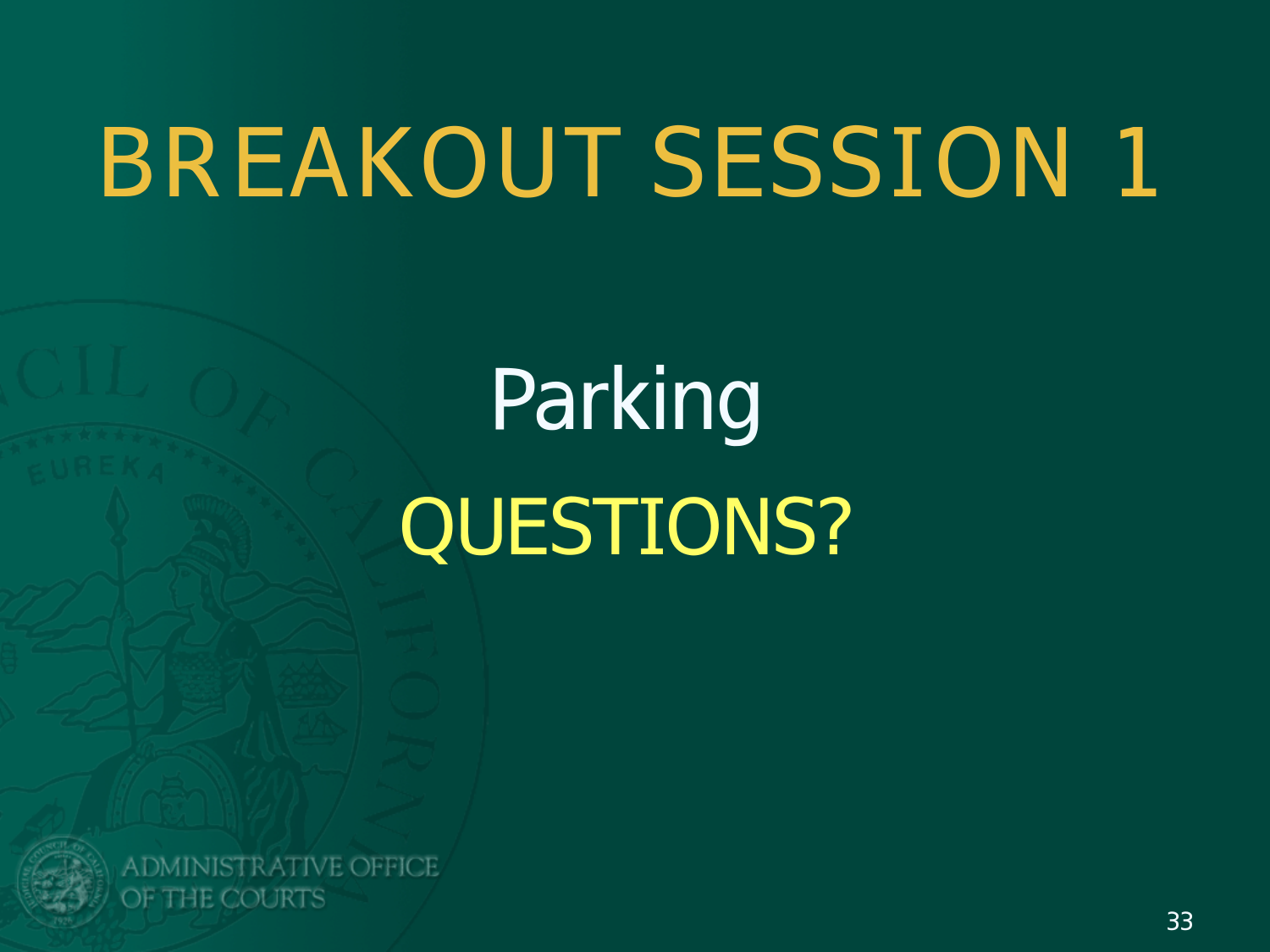

# BREAKOUT SESSION 1
Parking
QUESTIONS?
33